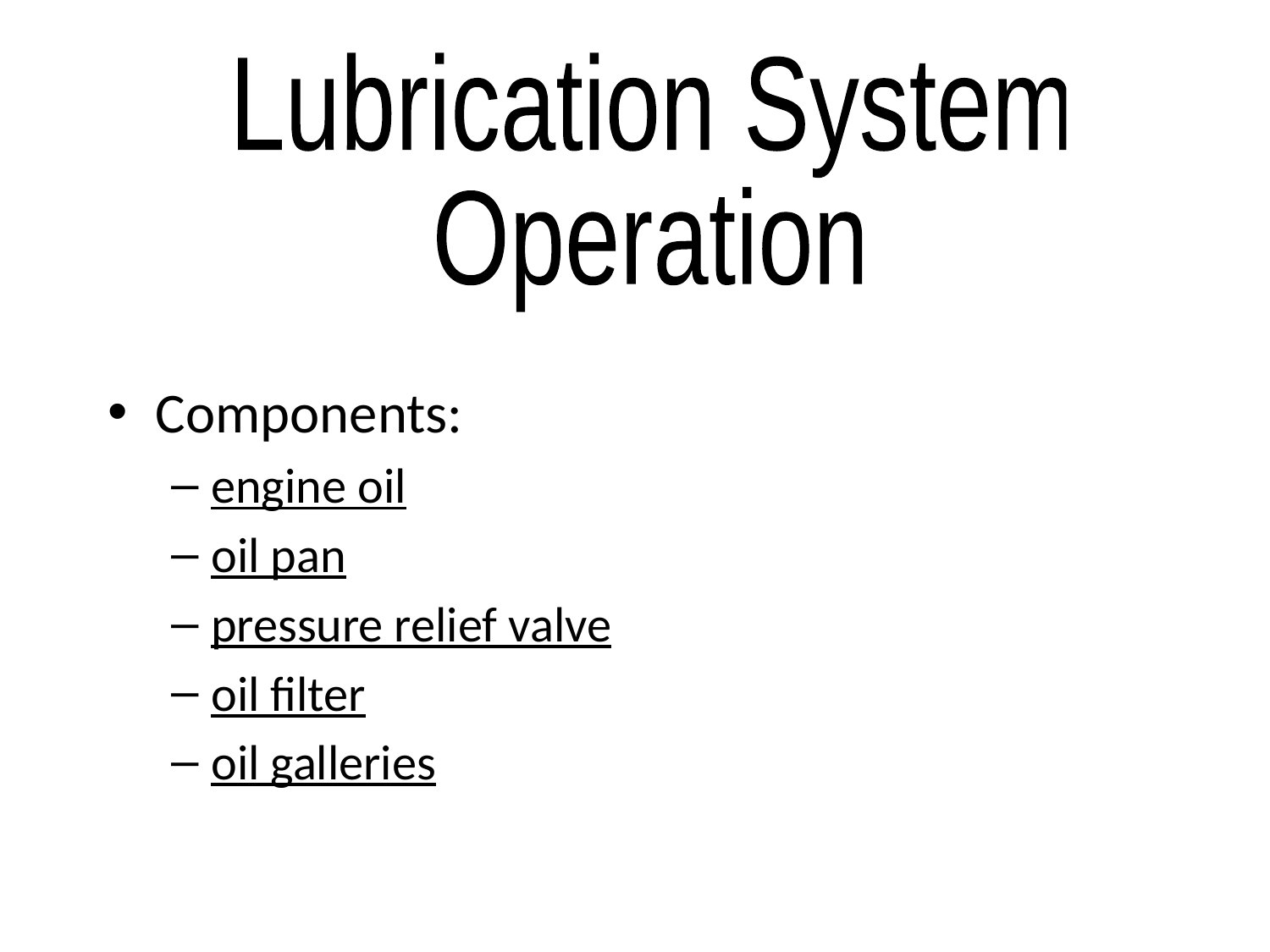

Lubrication System
Operation
Components:
engine oil
oil pan
pressure relief valve
oil filter
oil galleries